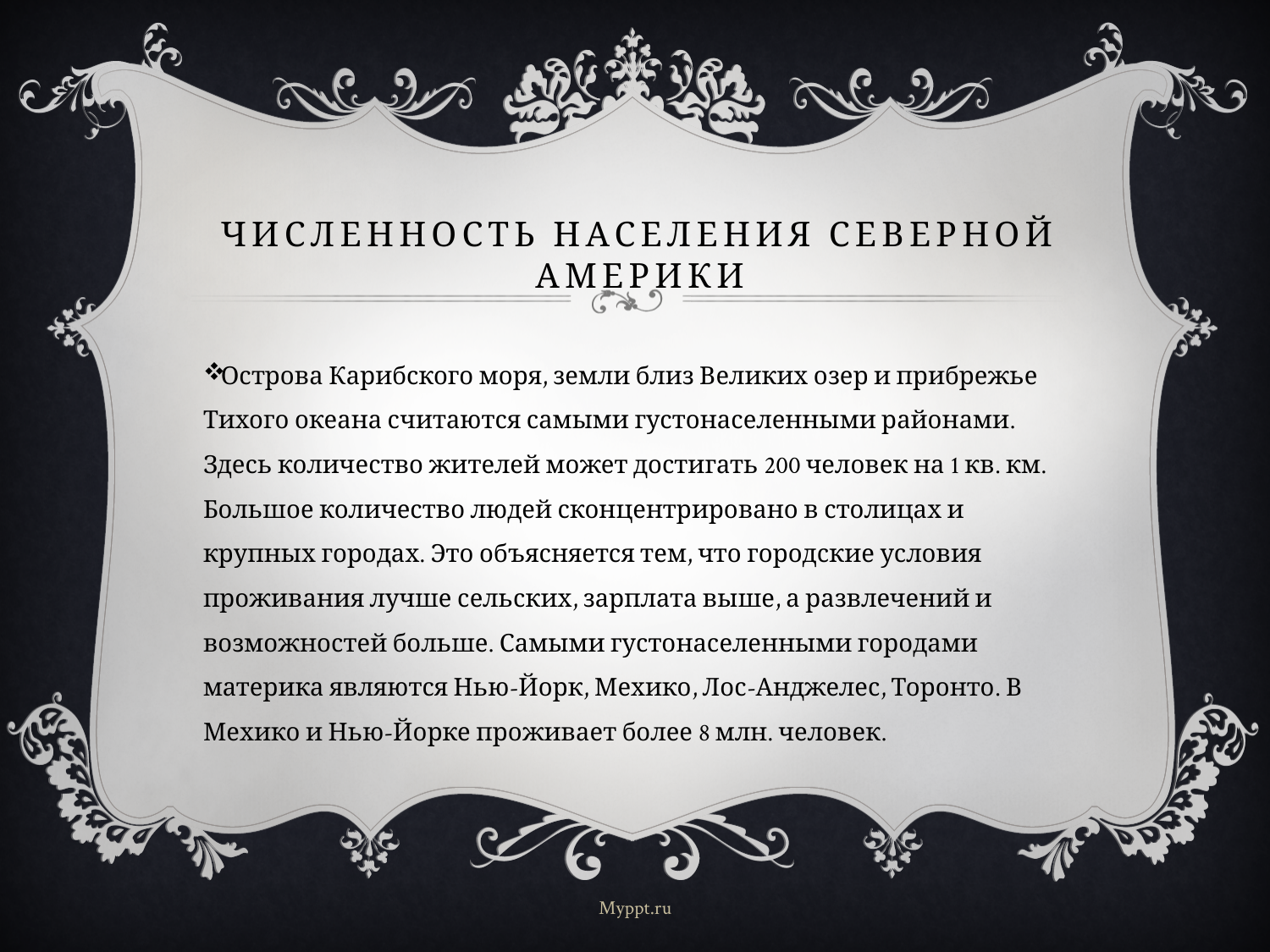

# Численность населения Северной Америки
Острова Карибского моря, земли близ Великих озер и прибрежье Тихого океана считаются самыми густонаселенными районами. Здесь количество жителей может достигать 200 человек на 1 кв. км. Большое количество людей сконцентрировано в столицах и крупных городах. Это объясняется тем, что городские условия проживания лучше сельских, зарплата выше, а развлечений и возможностей больше. Самыми густонаселенными городами материка являются Нью-Йорк, Мехико, Лос-Анджелес, Торонто. В Мехико и Нью-Йорке проживает более 8 млн. человек.
Myppt.ru